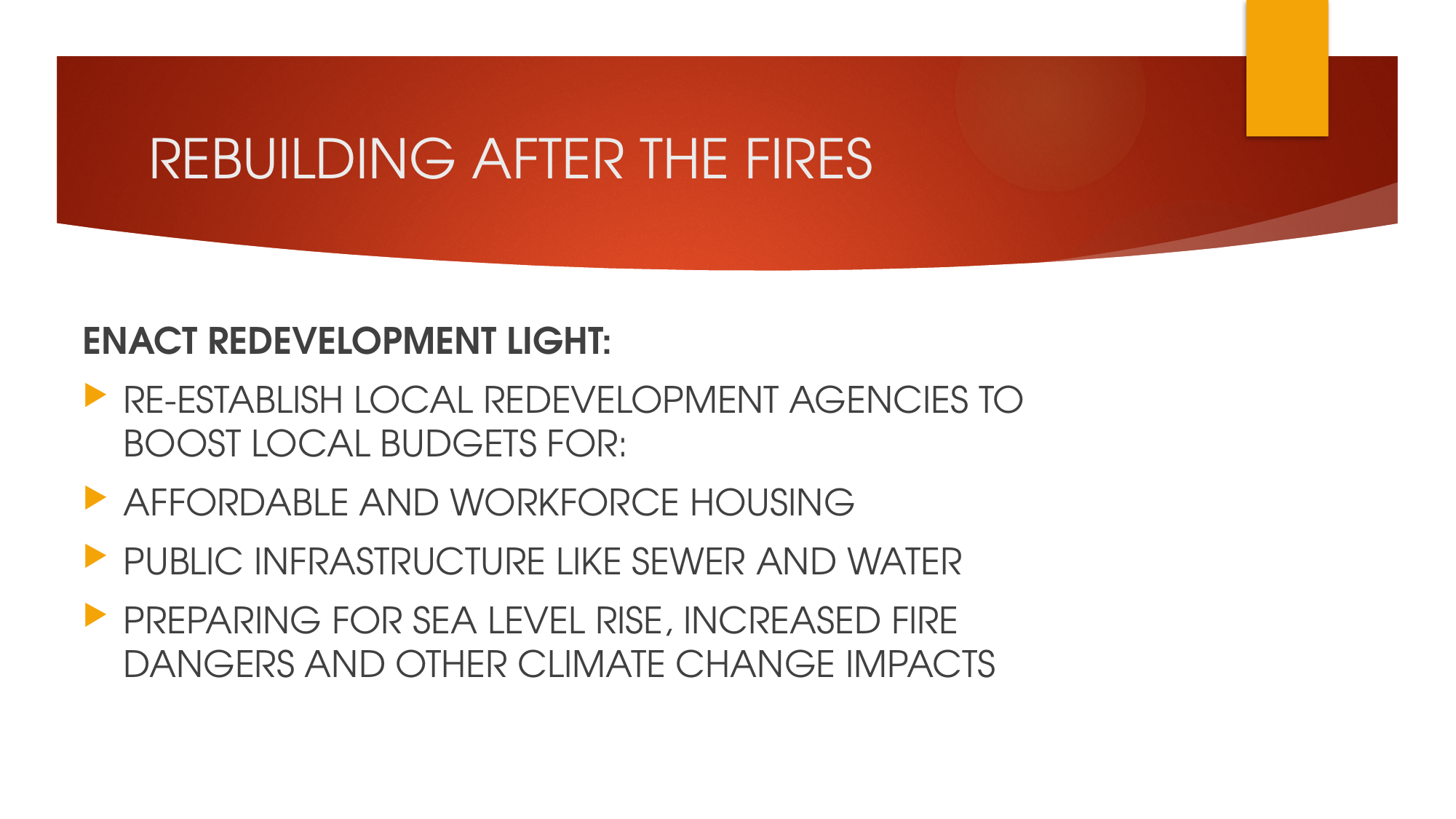

# REBUILDING AFTER THE FIRES
ENACT REDEVELOPMENT LIGHT:
RE-ESTABLISH LOCAL REDEVELOPMENT AGENCIES TO BOOST LOCAL BUDGETS FOR:
AFFORDABLE AND WORKFORCE HOUSING
PUBLIC INFRASTRUCTURE LIKE SEWER AND WATER
PREPARING FOR SEA LEVEL RISE, INCREASED FIRE DANGERS AND OTHER CLIMATE CHANGE IMPACTS